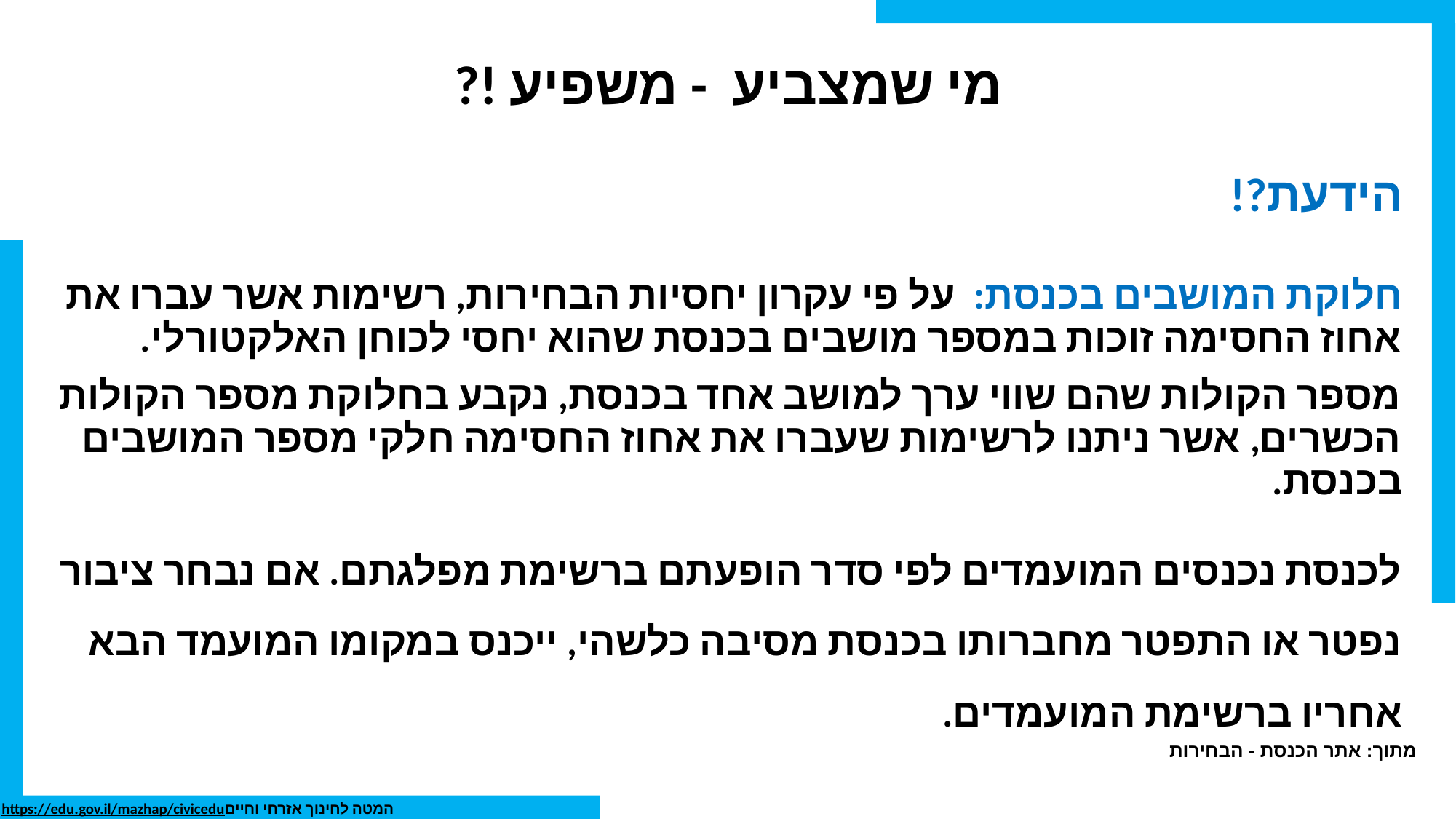

# מי שמצביע  - משפיע !?
הידעת?!

חלוקת המושבים בכנסת:  על פי עקרון יחסיות הבחירות, רשימות אשר עברו את אחוז החסימה זוכות במספר מושבים בכנסת שהוא יחסי לכוחן האלקטורלי.
מספר הקולות שהם שווי ערך למושב אחד בכנסת, נקבע בחלוקת מספר הקולות הכשרים, אשר ניתנו לרשימות שעברו את אחוז החס​​​​​ימה חלקי מספר ​המושבים בכנסת.
לכנסת נכנסים המועמדים לפי סדר הופעתם ברשימת מפלגתם. אם נבחר ציבור נפטר או התפטר מחברותו בכנסת מסיבה כלשהי, ייכנס במקומו המועמד הבא אחריו ברשימת המועמדים.​

מתוך: אתר הכנסת - הבחירות